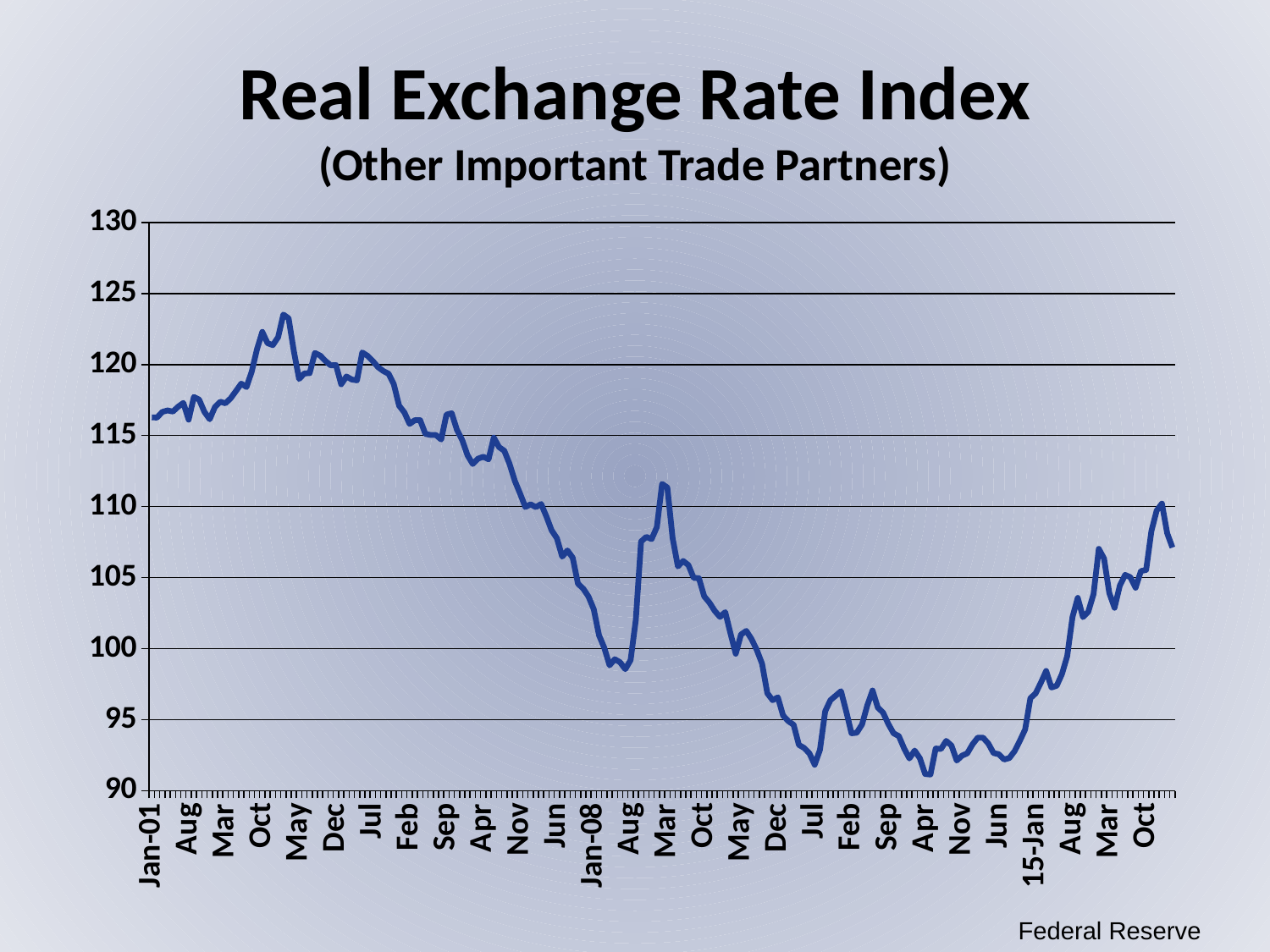

# Real Exchange Rate Index (Other Important Trade Partners)

### Chart

| Category | Index |
|---|---|
| Jan-01 | 116.273 |
| Feb | 116.2692 |
| Mar | 116.6651 |
| Apr | 116.7681 |
| May | 116.6862 |
| Jun | 117.0258 |
| Jul | 117.2968 |
| Aug | 116.1171 |
| Sep | 117.7155 |
| Oct | 117.5259 |
| Nov | 116.6638 |
| Dec | 116.1484 |
| Jan-02 | 117.0056 |
| Feb | 117.3781 |
| Mar | 117.2709 |
| Apr | 117.6257 |
| May | 118.1364 |
| Jun | 118.6514 |
| Jul | 118.4134 |
| Aug | 119.5024 |
| Sep | 121.0892 |
| Oct | 122.2957 |
| Nov | 121.5001 |
| Dec | 121.3609 |
| Jan-03 | 121.9143 |
| Feb | 123.5133 |
| Mar | 123.2492 |
| Apr | 120.9351 |
| May | 118.9768 |
| Jun | 119.373 |
| Jul | 119.3916 |
| Aug | 120.8091 |
| Sep | 120.6312 |
| Oct | 120.2466 |
| Nov | 119.9369 |
| Dec | 119.9608 |
| Jan-04 | 118.6058 |
| Feb | 119.1573 |
| Mar | 118.9418 |
| Apr | 118.8827 |
| May | 120.8468 |
| Jun | 120.6153 |
| Jul | 120.2421 |
| Aug | 119.8118 |
| Sep | 119.5408 |
| Oct | 119.351 |
| Nov | 118.6107 |
| Dec | 117.1014 |
| Jan-05 | 116.6281 |
| Feb | 115.8167 |
| Mar | 116.0821 |
| Apr | 116.0827 |
| May | 115.1162 |
| Jun | 115.04 |
| Jul | 115.0377 |
| Aug | 114.7222 |
| Sep | 116.4707 |
| Oct | 116.5688 |
| Nov | 115.3979 |
| Dec | 114.6855 |
| Jan-06 | 113.6177 |
| Feb | 112.9986 |
| Mar | 113.374 |
| Apr | 113.5041 |
| May | 113.333 |
| Jun | 114.8535 |
| Jul | 114.1868 |
| Aug | 113.9308 |
| Sep | 113.0049 |
| Oct | 111.8069 |
| Nov | 110.9115 |
| Dec | 109.9733 |
| Jan-07 | 110.1587 |
| Feb | 109.9639 |
| Mar | 110.186 |
| Apr | 109.307 |
| May | 108.3246 |
| Jun | 107.7723 |
| Jul | 106.4735 |
| Aug | 106.9113 |
| Sep | 106.4003 |
| Oct | 104.5758 |
| Nov | 104.2228 |
| Dec | 103.6653 |
| Jan-08 | 102.7767 |
| Feb | 100.9482 |
| Mar | 100.0591 |
| Apr | 98.8301 |
| May | 99.2574 |
| Jun | 99.0448 |
| Jul | 98.5552 |
| Aug | 99.1965 |
| Sep | 102.0183 |
| Oct | 107.5414 |
| Nov | 107.8692 |
| Dec | 107.7134 |
| Jan-09 | 108.5618 |
| Feb | 111.5991 |
| Mar | 111.3447 |
| Apr | 107.7886 |
| May | 105.7906 |
| Jun | 106.1681 |
| Jul | 105.8844 |
| Aug | 104.9852 |
| Sep | 104.9554 |
| Oct | 103.6841 |
| Nov | 103.2395 |
| Dec | 102.6644 |
| Jan-10 | 102.2341 |
| Feb | 102.5713 |
| Mar | 101.0663 |
| Apr | 99.642 |
| May | 100.9985 |
| Jun | 101.2509 |
| Jul | 100.6785 |
| Aug | 99.9095 |
| Sep | 98.9457 |
| Oct | 96.8614 |
| Nov | 96.3774 |
| Dec | 96.5782 |
| Jan-11 | 95.2951 |
| Feb | 94.9014 |
| Mar | 94.6446 |
| Apr | 93.2305 |
| May | 93.0164 |
| Jun | 92.6366 |
| Jul | 91.8344 |
| Aug | 92.8814 |
| Sep | 95.595 |
| Oct | 96.3814 |
| Nov | 96.6923 |
| Dec | 97.0095 |
| Jan-12 | 95.577 |
| Feb | 94.0486 |
| Mar | 94.085 |
| Apr | 94.6702 |
| May | 96.0113 |
| Jun | 97.0553 |
| Jul | 95.8586 |
| Aug | 95.5038 |
| Sep | 94.7005 |
| Oct | 94.0451 |
| Nov | 93.8481 |
| Dec | 92.9852 |
| 13-Jan | 92.2768 |
| Feb | 92.8324 |
| Mar | 92.2883 |
| Apr | 91.1823 |
| May | 91.1437 |
| Jun | 92.9752 |
| Jul | 92.9397 |
| Aug | 93.5097 |
| Sep | 93.1859 |
| Oct | 92.1297 |
| Nov | 92.4744 |
| Dec | 92.6366 |
| 14-Jan | 93.2653 |
| Feb | 93.7441 |
| Mar | 93.738 |
| Apr | 93.3287 |
| May | 92.656 |
| Jun | 92.5757 |
| Jul | 92.2023 |
| Aug | 92.3043 |
| Sep | 92.7893 |
| Oct | 93.5189 |
| Nov | 94.3187 |
| Dec | 96.5179 |
| 15-Jan | 96.8591 |
| Feb | 97.6097 |
| Mar | 98.4342 |
| Apr | 97.268 |
| May | 97.3932 |
| Jun | 98.2142 |
| Jul | 99.4738 |
| Aug | 102.2339 |
| Sep | 103.5737 |
| Oct | 102.2208 |
| Nov | 102.5945 |
| Dec | 103.8449 |
| 16-Jan | 107.0235 |
| Feb | 106.3416 |
| Mar | 103.9143 |
| Apr | 102.8774 |
| May | 104.4392 |
| Jun | 105.1929 |
| Jul | 105.0283 |
| Aug | 104.2894 |
| Sep | 105.4581 |
| Oct | 105.5435 |
| Nov | 108.2742 |
| Dec | 109.7155 |
| 17-Jan | 110.2114 |
| Feb | 108.1193 |
| Mar | 107.1139 |
Federal Reserve